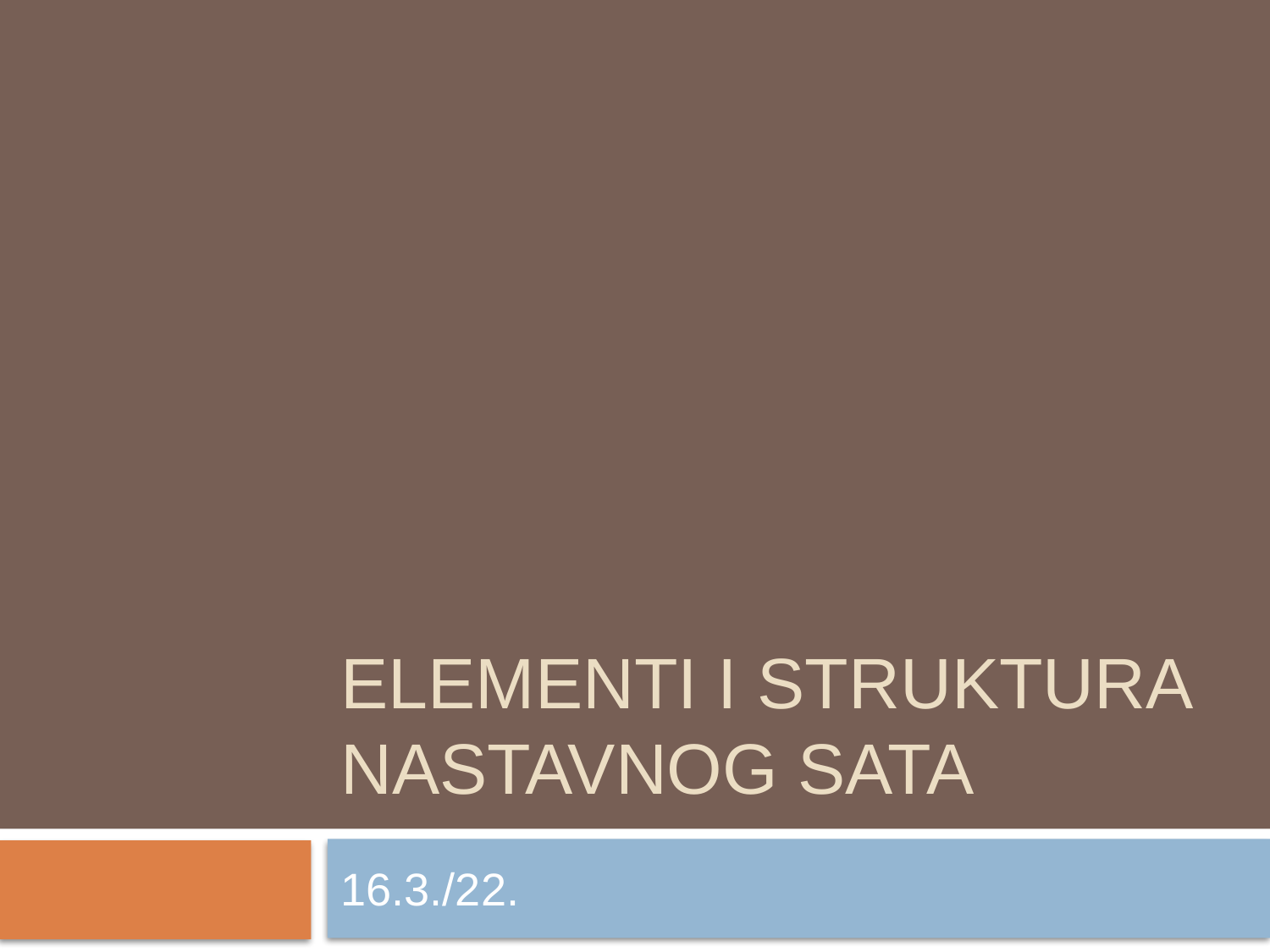

# ELEMENTI I STRUKTURA NASTAVNOG SATA
16.3./22.